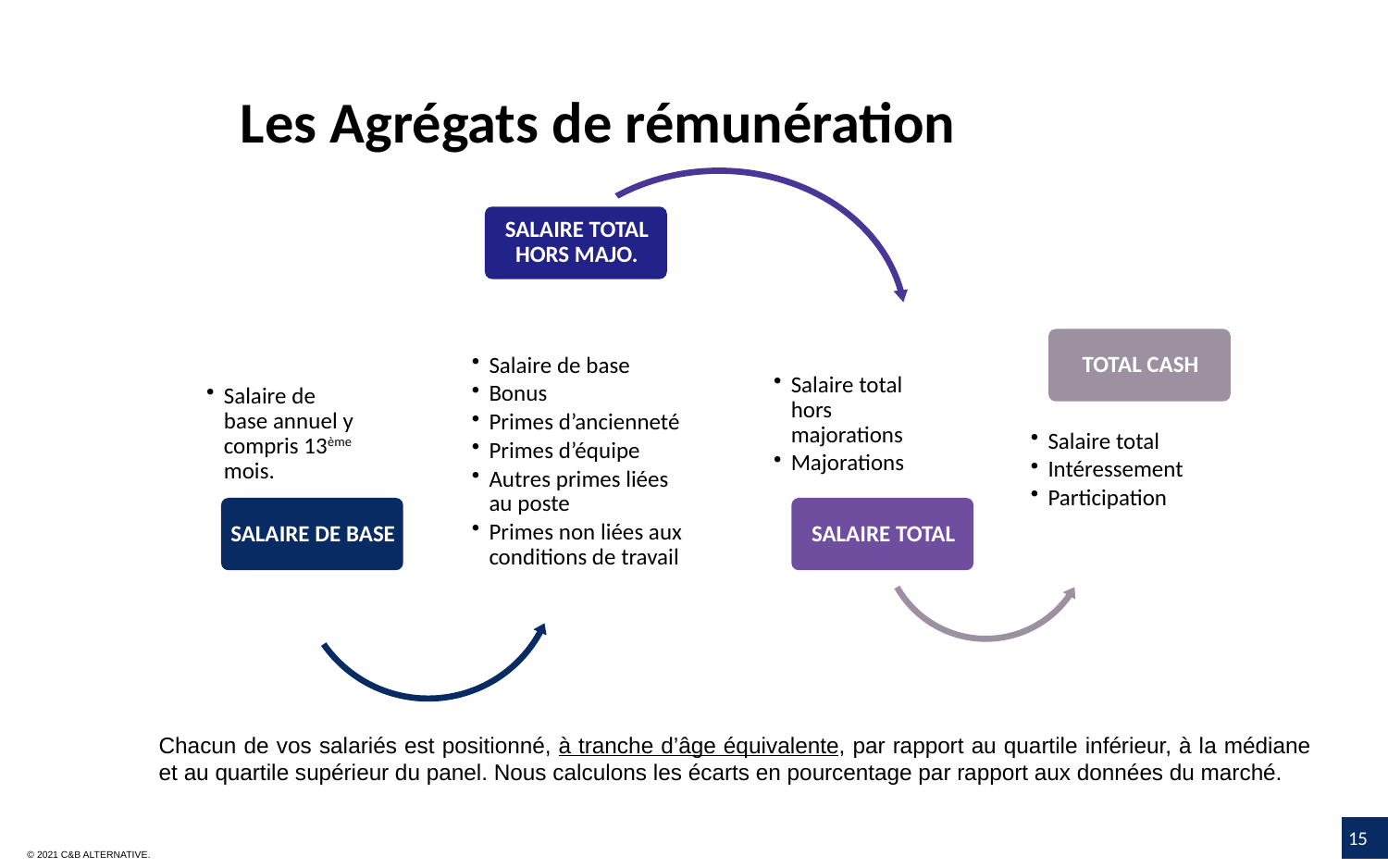

# Les Agrégats de rémunération
Salaire de base annuel y compris 13ème mois.
SALAIRE DE BASE
Salaire de base
Bonus
Primes d’ancienneté
Primes d’équipe
Autres primes liées au poste
Primes non liées aux conditions de travail

SALAIRE TOTAL HORS MAJO.
Salaire total hors majorations
Majorations
SALAIRE TOTAL
Salaire total
Intéressement
Participation
TOTAL CASH
Chacun de vos salariés est positionné, à tranche d’âge équivalente, par rapport au quartile inférieur, à la médiane et au quartile supérieur du panel. Nous calculons les écarts en pourcentage par rapport aux données du marché.
15